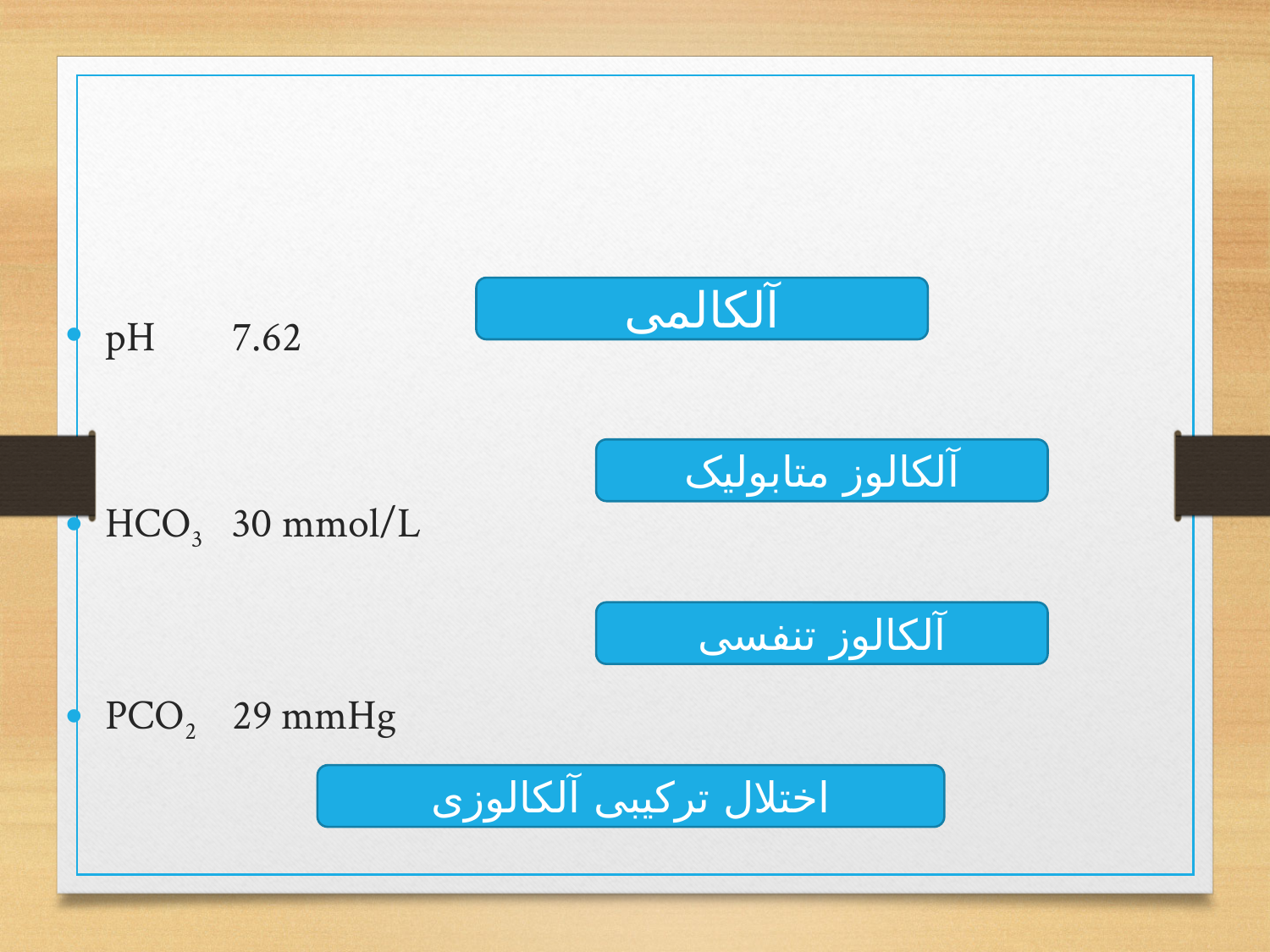

#
pH	7.62
HCO3	30 mmol/L
PCO2	29 mmHg
آلکالمی
آلکالوز متابولیک
آلکالوز تنفسی
اختلال ترکیبی آلکالوزی